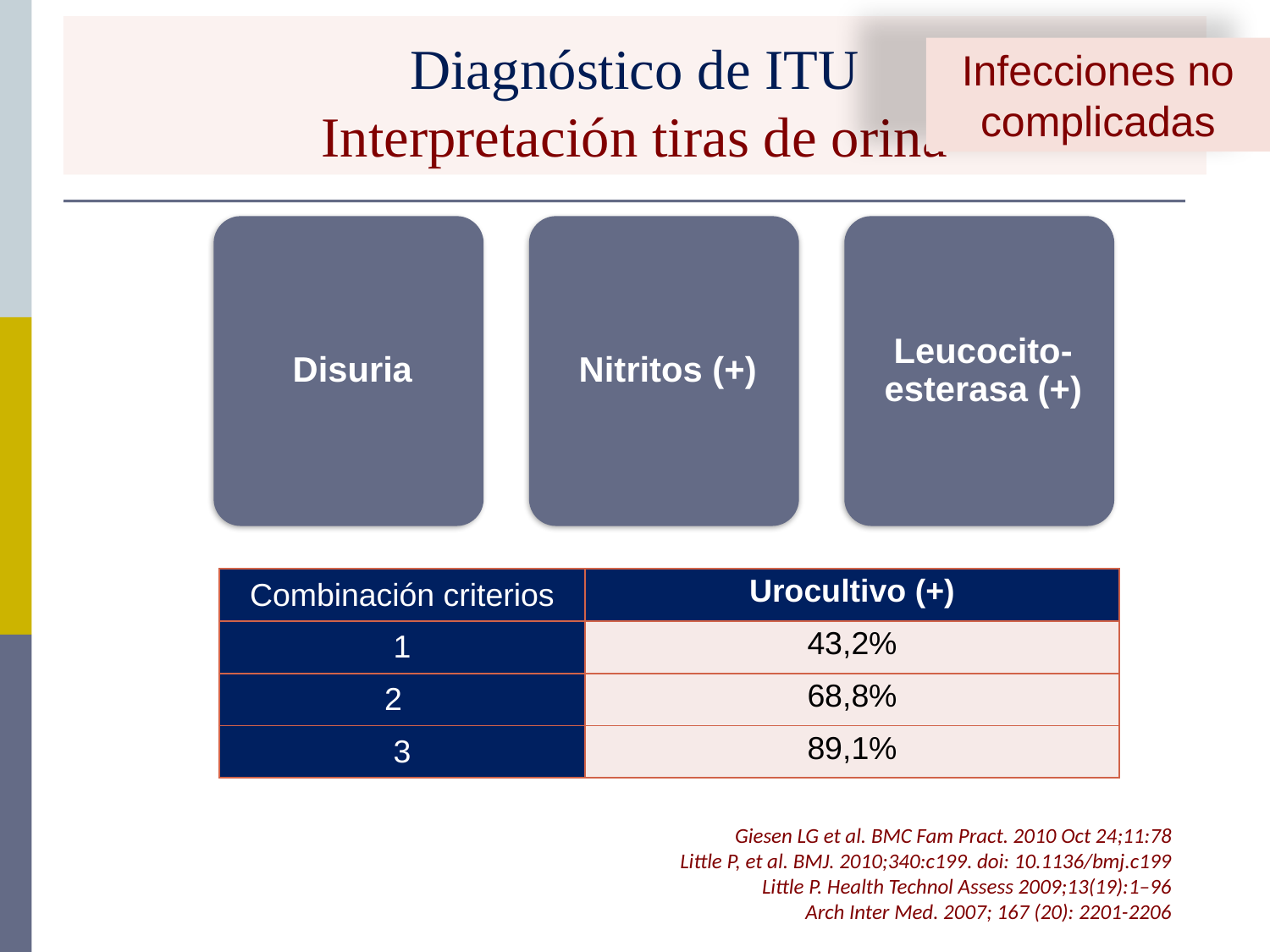

Diagnóstico de ITU
Interpretación tiras de orina
Infecciones no complicadas
Disuria
Nitritos (+)
Leucocito-esterasa (+)
| Combinación criterios | Urocultivo (+) |
| --- | --- |
| 1 | 43,2% |
| 2 | 68,8% |
| 3 | 89,1% |
Giesen LG et al. BMC Fam Pract. 2010 Oct 24;11:78
Little P, et al. BMJ. 2010;340:c199. doi: 10.1136/bmj.c199
Little P. Health Technol Assess 2009;13(19):1–96
Arch Inter Med. 2007; 167 (20): 2201-2206